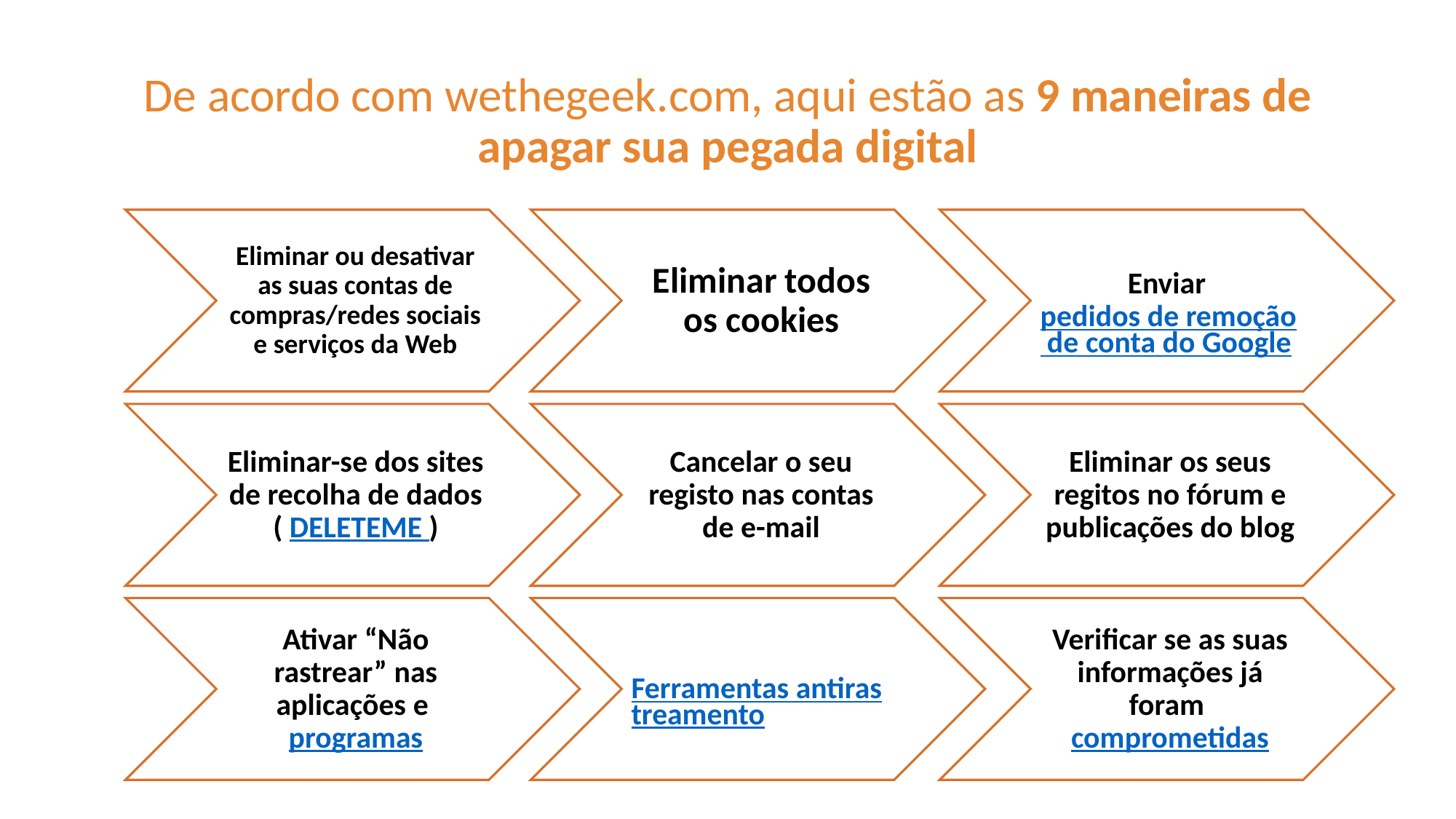

De acordo com wethegeek.com, aqui estão as 9 maneiras de apagar sua pegada digital

Eliminar ou desativar as suas contas de compras/redes sociais e serviços da Web
Eliminar todos os cookies
Enviar pedidos de remoção de conta do Google
Eliminar-se dos sites de recolha de dados ( DELETEME )
Cancelar o seu registo nas contas de e-mail
Eliminar os seus regitos no fórum e publicações do blog
Ativar “Não rastrear” nas aplicações e programas
Ferramentas antirastreamento
Verificar se as suas informações já foram comprometidas